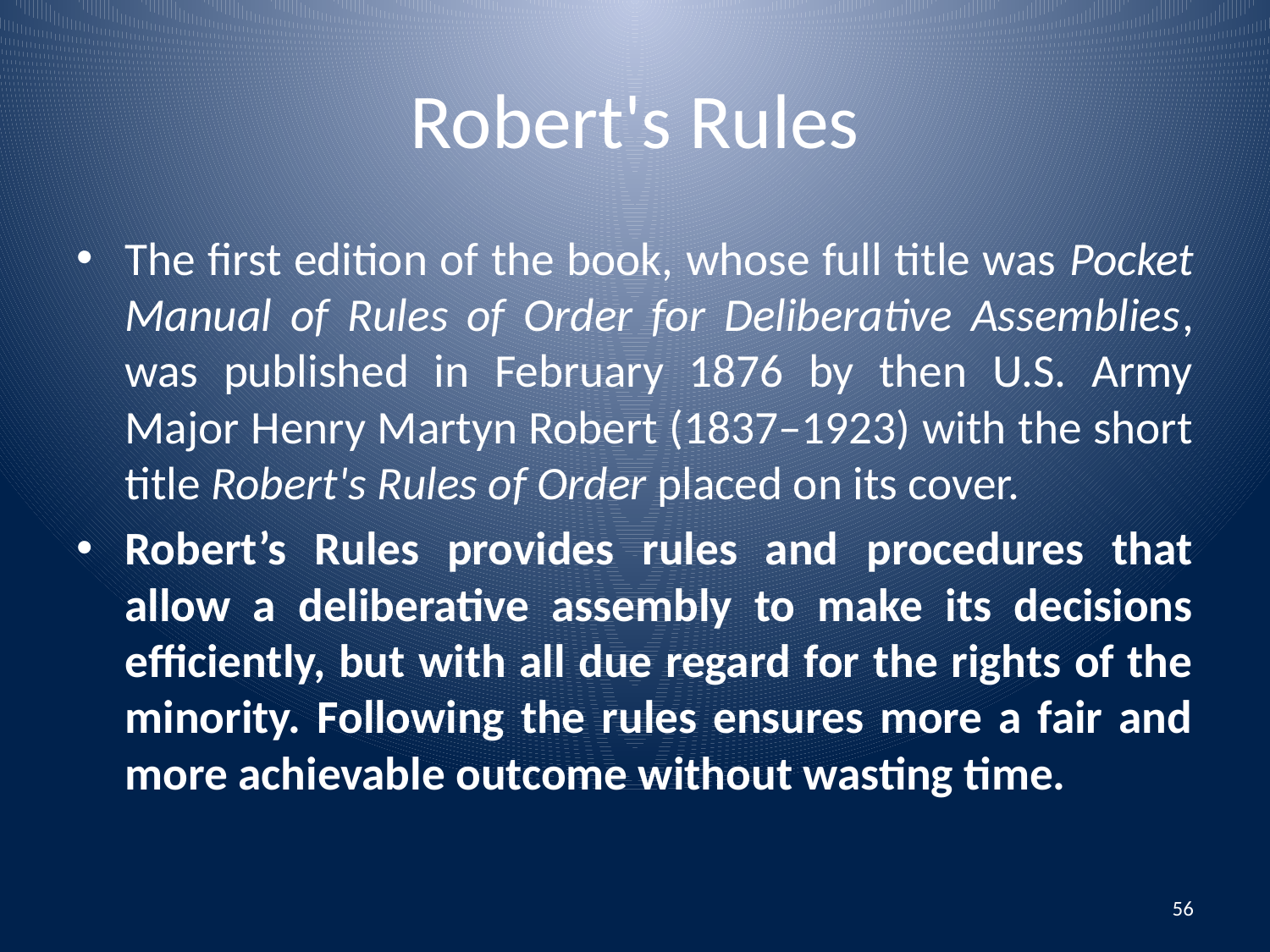

# Robert's Rules
The first edition of the book, whose full title was Pocket Manual of Rules of Order for Deliberative Assemblies, was published in February 1876 by then U.S. Army Major Henry Martyn Robert (1837–1923) with the short title Robert's Rules of Order placed on its cover.
Robert’s Rules provides rules and procedures that allow a deliberative assembly to make its decisions efficiently, but with all due regard for the rights of the minority. Following the rules ensures more a fair and more achievable outcome without wasting time.
56